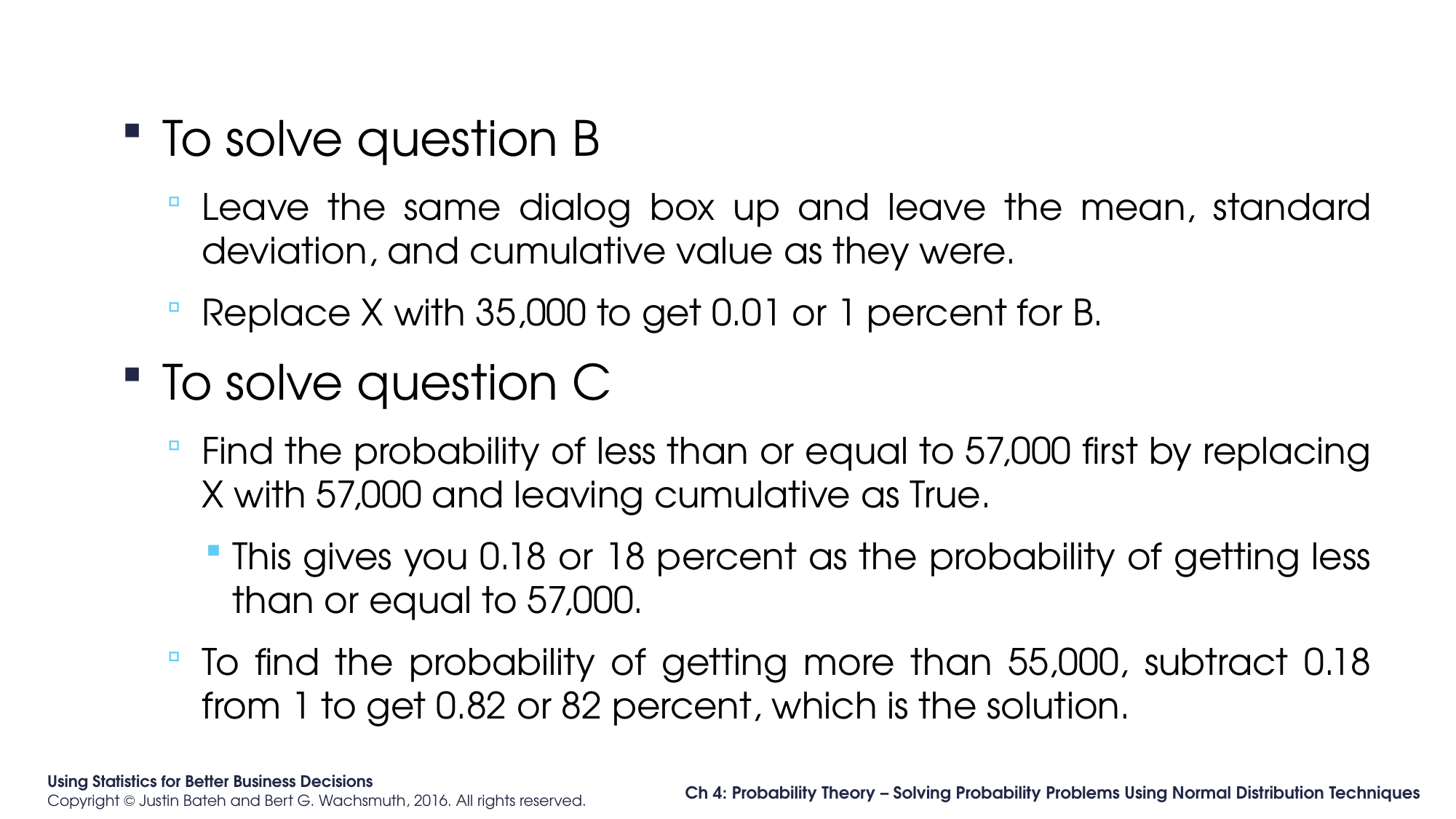

To solve question B
Leave the same dialog box up and leave the mean, standard deviation, and cumulative value as they were.
Replace X with 35,000 to get 0.01 or 1 percent for B.
To solve question C
Find the probability of less than or equal to 57,000 first by replacing X with 57,000 and leaving cumulative as True.
This gives you 0.18 or 18 percent as the probability of getting less than or equal to 57,000.
To find the probability of getting more than 55,000, subtract 0.18 from 1 to get 0.82 or 82 percent, which is the solution.

Ch 4: Probability Theory – Solving Probability Problems Using Normal Distribution Techniques